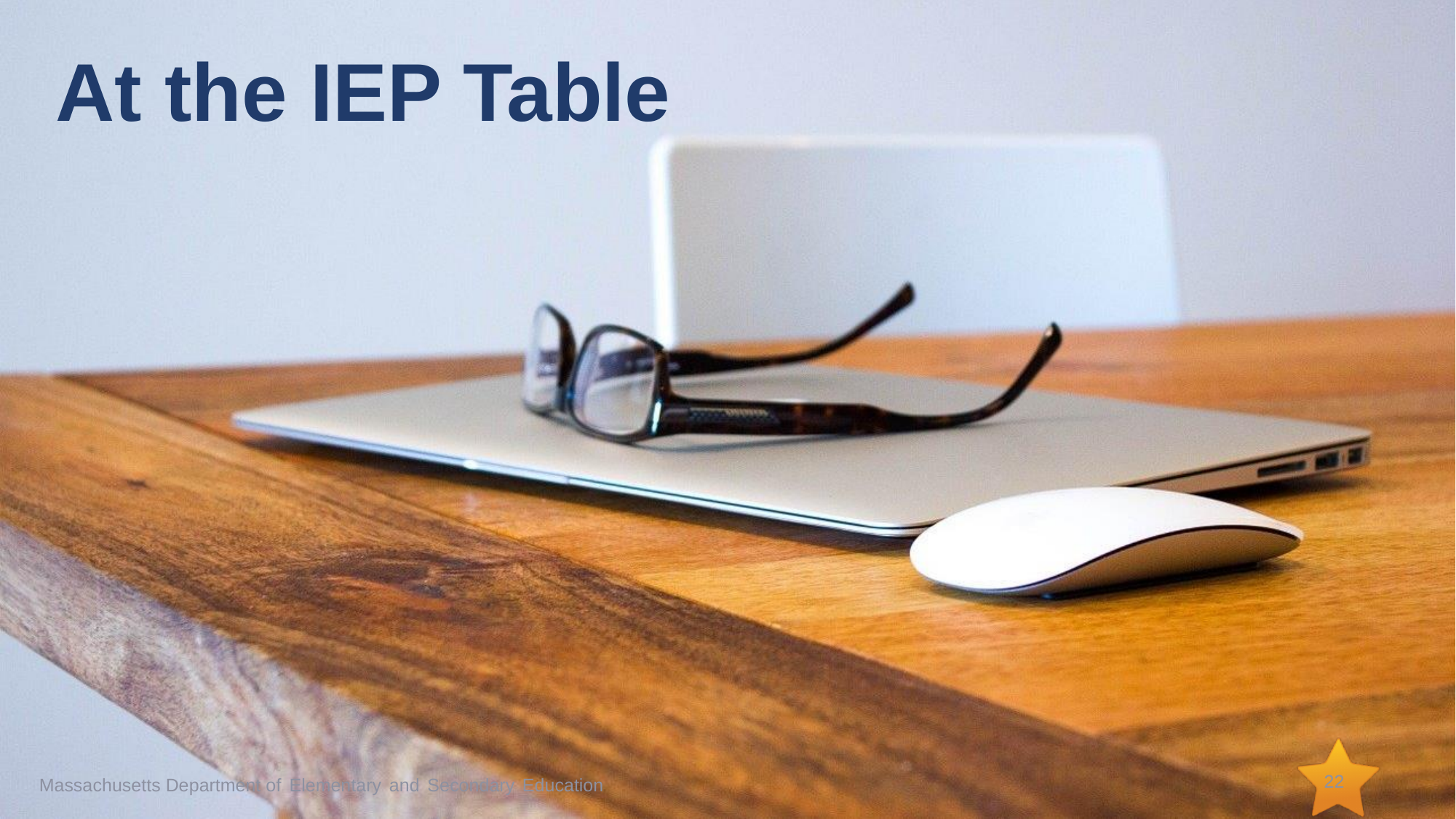

At the IEP Table
At the IEP Table
22